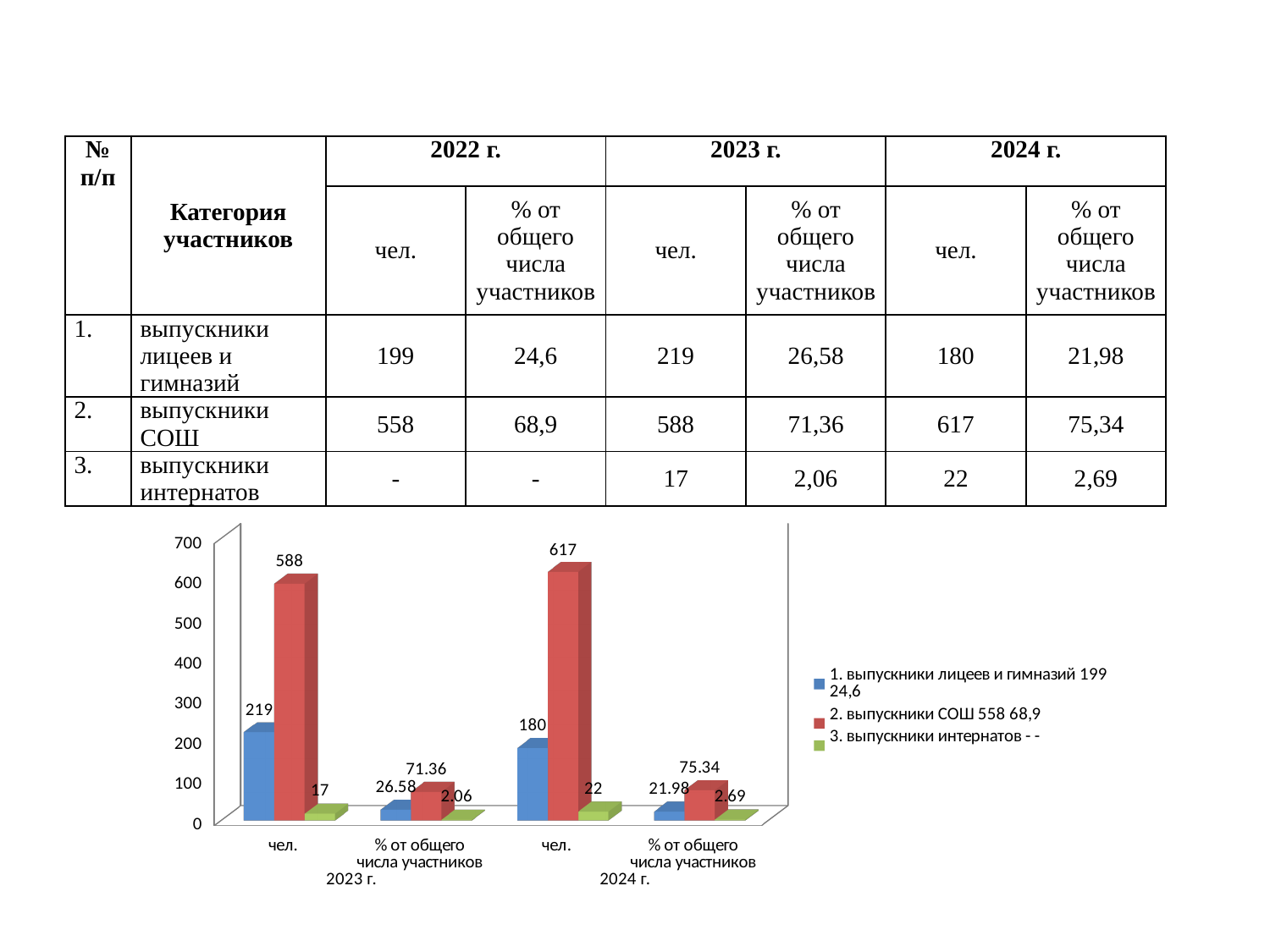

#
| № п/п | Категория участников | 2022 г. |  | 2023 г. |  | 2024 г. |  |
| --- | --- | --- | --- | --- | --- | --- | --- |
|  |  | чел. | % от общего числа участников | чел. | % от общего числа участников | чел. | % от общего числа участников |
| 1. | выпускники лицеев и гимназий | 199 | 24,6 | 219 | 26,58 | 180 | 21,98 |
| 2. | выпускники СОШ | 558 | 68,9 | 588 | 71,36 | 617 | 75,34 |
| 3. | выпускники интернатов | - | - | 17 | 2,06 | 22 | 2,69 |

[unsupported chart]